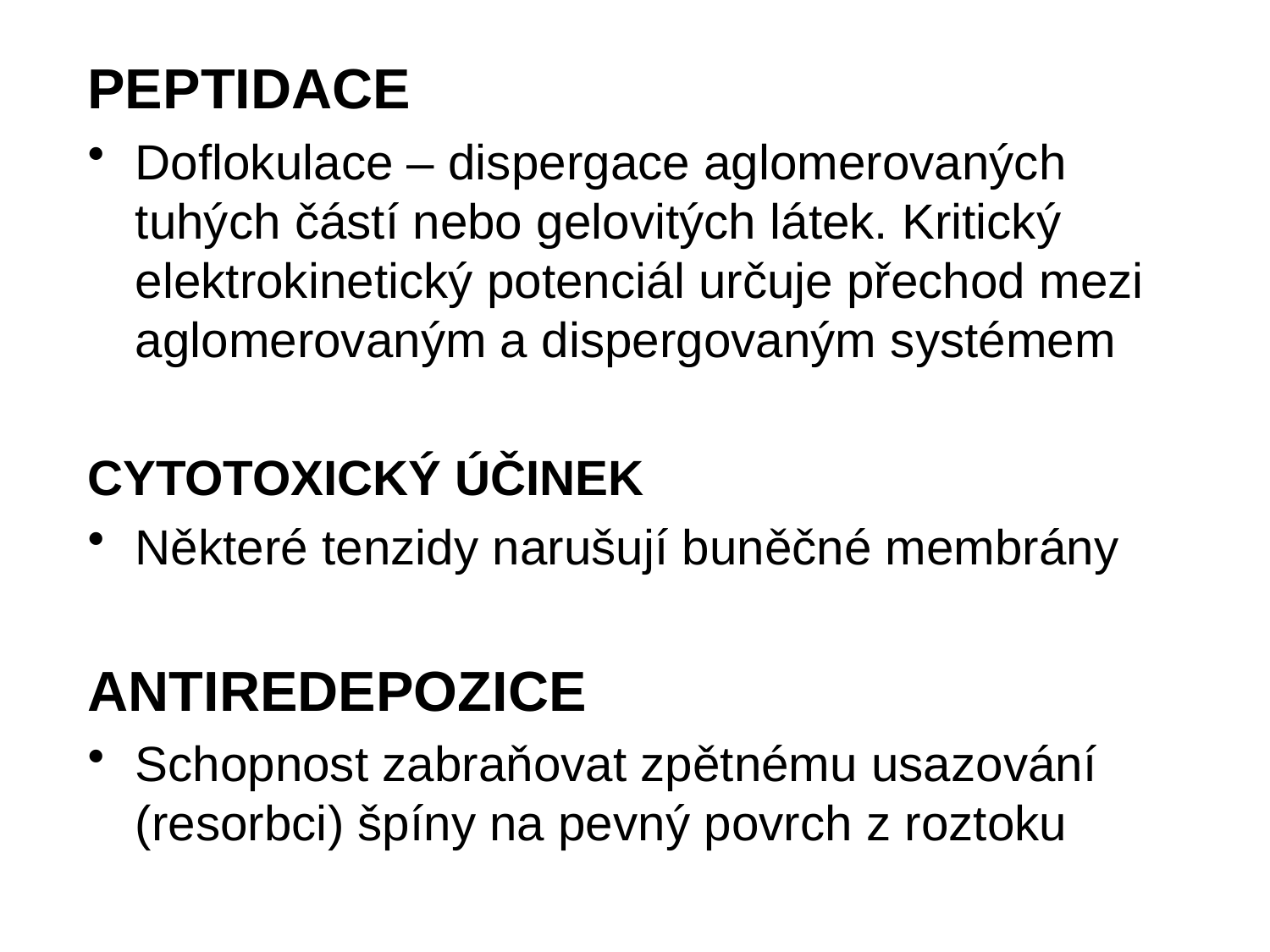

PEPTIDACE
Doflokulace – dispergace aglomerovaných tuhých částí nebo gelovitých látek. Kritický elektrokinetický potenciál určuje přechod mezi aglomerovaným a dispergovaným systémem

CYTOTOXICKÝ ÚČINEK
Některé tenzidy narušují buněčné membrány

ANTIREDEPOZICE
Schopnost zabraňovat zpětnému usazování (resorbci) špíny na pevný povrch z roztoku